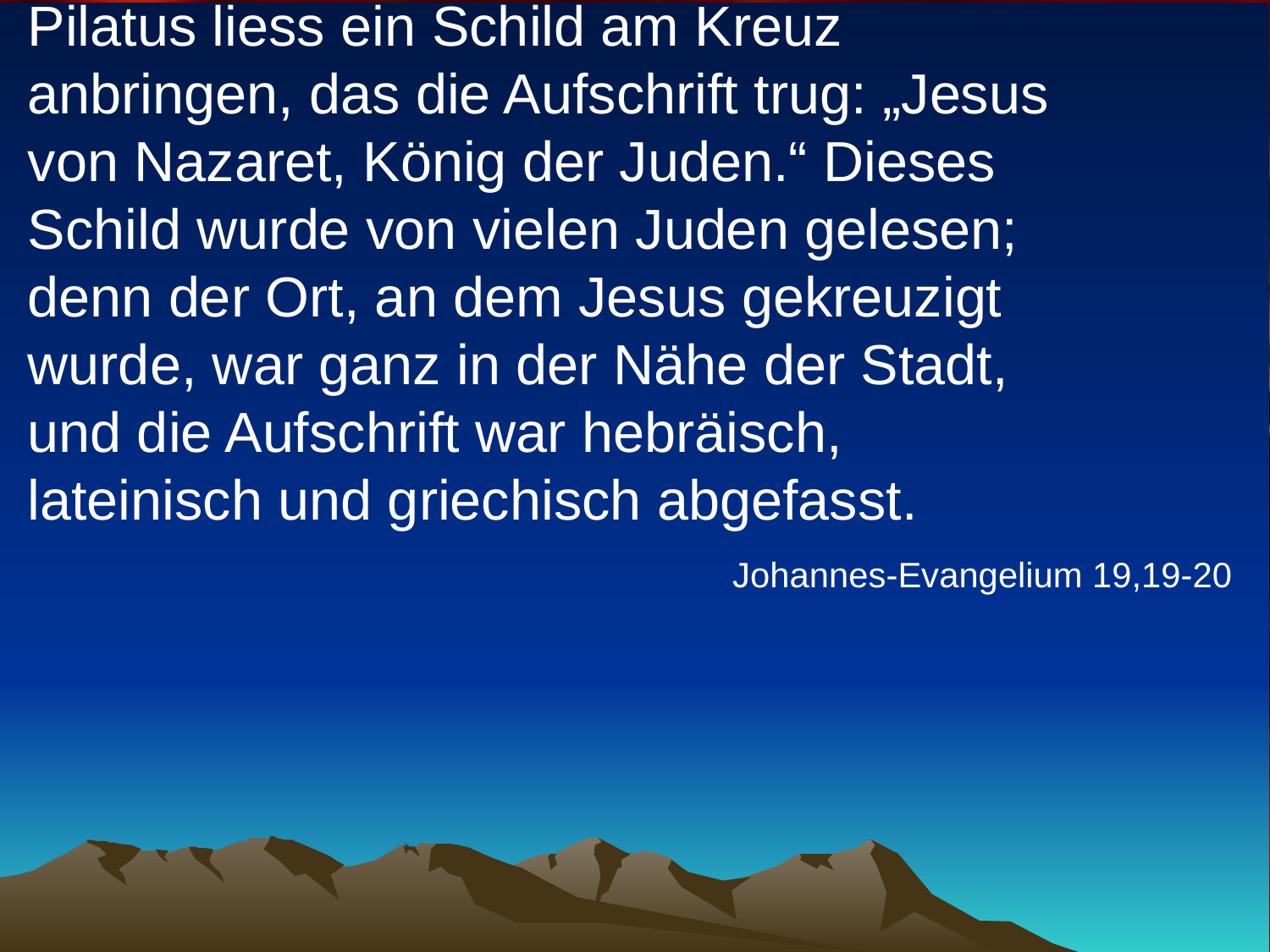

# Pilatus liess ein Schild am Kreuz anbringen, das die Aufschrift trug: „Jesus von Nazaret, König der Juden.“ Dieses Schild wurde von vielen Juden gelesen; denn der Ort, an dem Jesus gekreuzigt wurde, war ganz in der Nähe der Stadt, und die Aufschrift war hebräisch, lateinisch und griechisch abgefasst.
Johannes-Evangelium 19,19-20